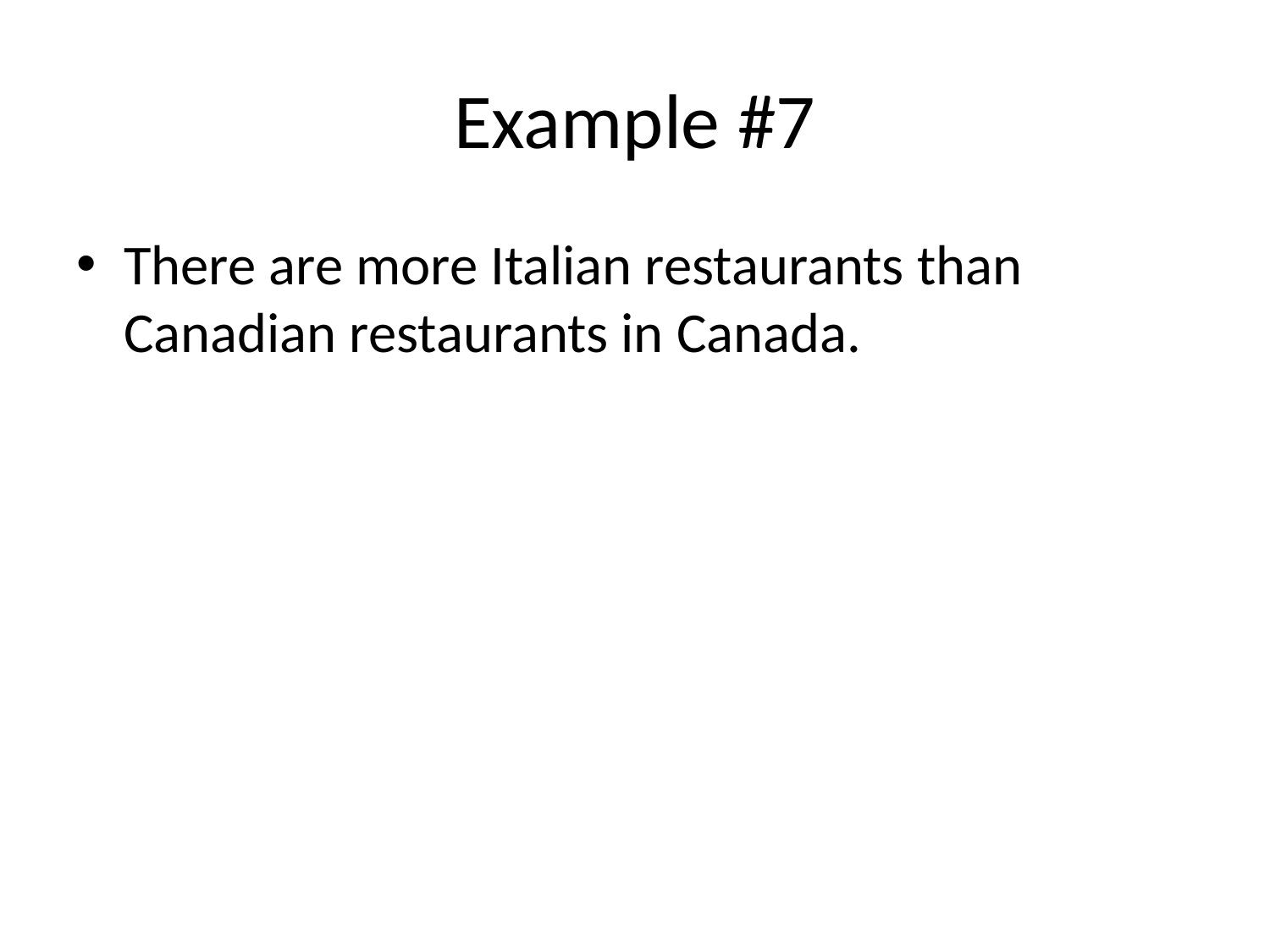

# Example #7
There are more Italian restaurants than Canadian restaurants in Canada.